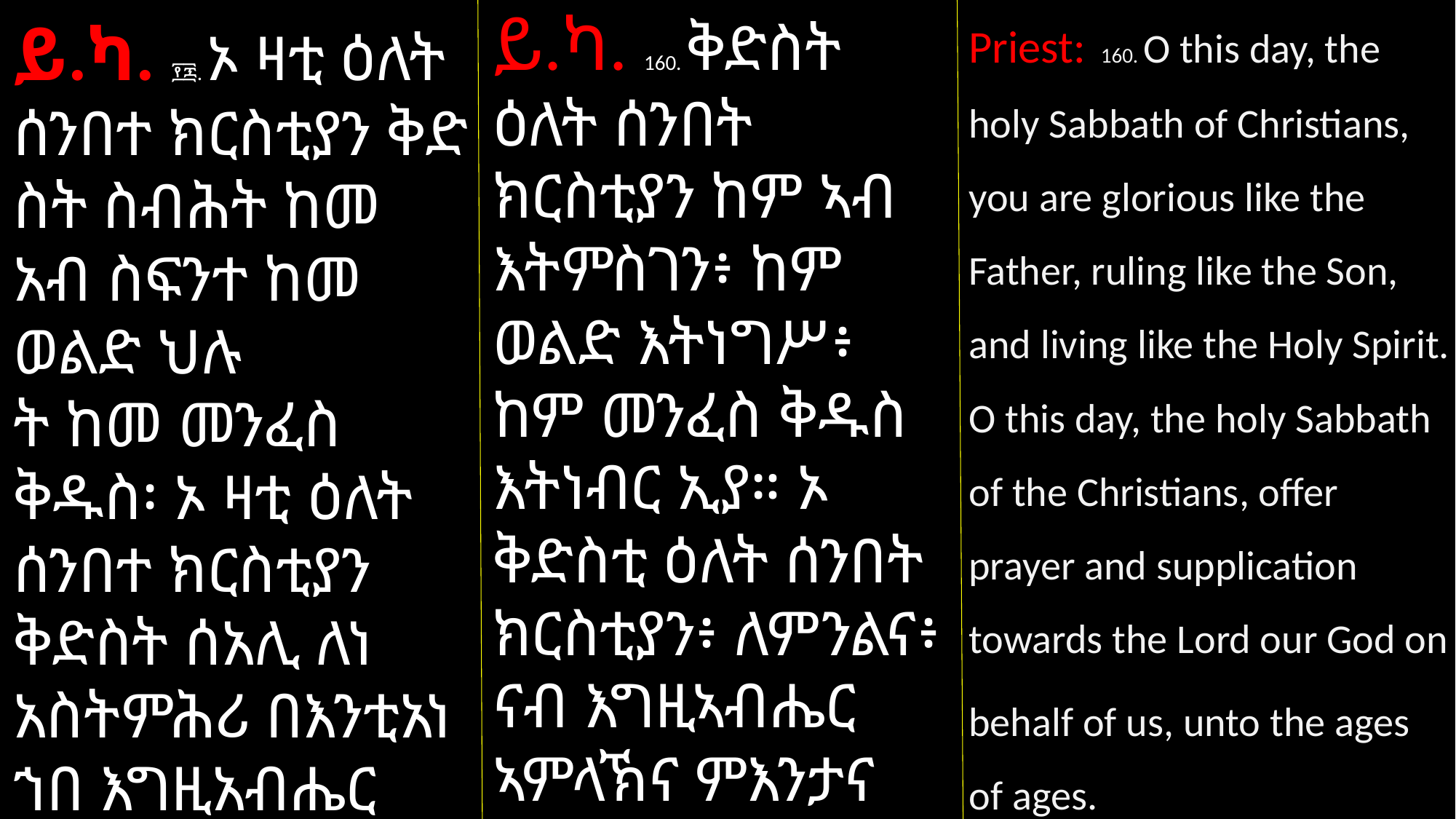

Priest:  160. O this day, the holy Sabbath of Christians, you are glorious like the Father, ruling like the Son, and living like the Holy Spirit. O this day, the holy Sabbath of the Christians, offer prayer and supplication towards the Lord our God on
behalf of us, unto the ages of ages.
ይ.ካ. 160. ቅድስት ዕለት ሰንበት ክርስቲያን ከም ኣብ እትምስገን፥ ከም ወልድ እትነግሥ፥ ከም መንፈስ ቅዱስ እትነብር ኢያ። ኦ ቅድስቲ ዕለት ሰንበት ክርስቲያን፥ ለምንልና፥ ናብ እግዚኣብሔር ኣምላኽና ምእንታና ማልዲ፥ ንዘለዓለም ዓለም።
ይ.ካ. ፻፷. ኦ ዛቲ ዕለት ሰንበተ ክርስቲያን ቅድ
ስት ስብሕት ከመ አብ ስፍንተ ከመ ወልድ ህሉ
ት ከመ መንፈስ ቅዱስ፡ ኦ ዛቲ ዕለት ሰንበተ ክርስቲያን ቅድስት ሰአሊ ለነ አስትምሕሪ በእንቲአነ ኀበ እግዚአብሔር አምላክነ ለዓለመ ዓለም።